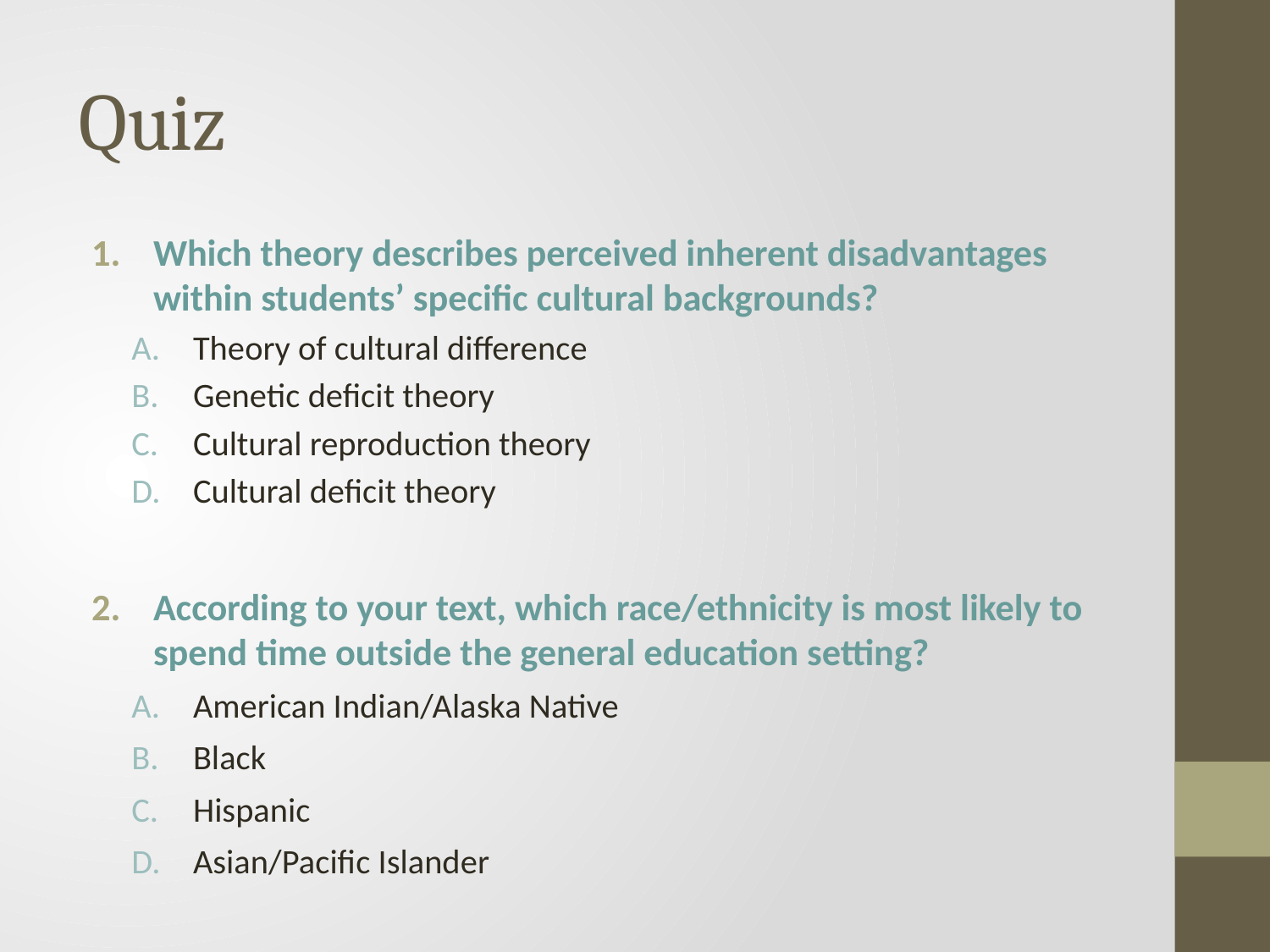

# Quiz
Which theory describes perceived inherent disadvantages within students’ specific cultural backgrounds?
Theory of cultural difference
Genetic deficit theory
Cultural reproduction theory
Cultural deficit theory

According to your text, which race/ethnicity is most likely to spend time outside the general education setting?
American Indian/Alaska Native
Black
Hispanic
Asian/Pacific Islander